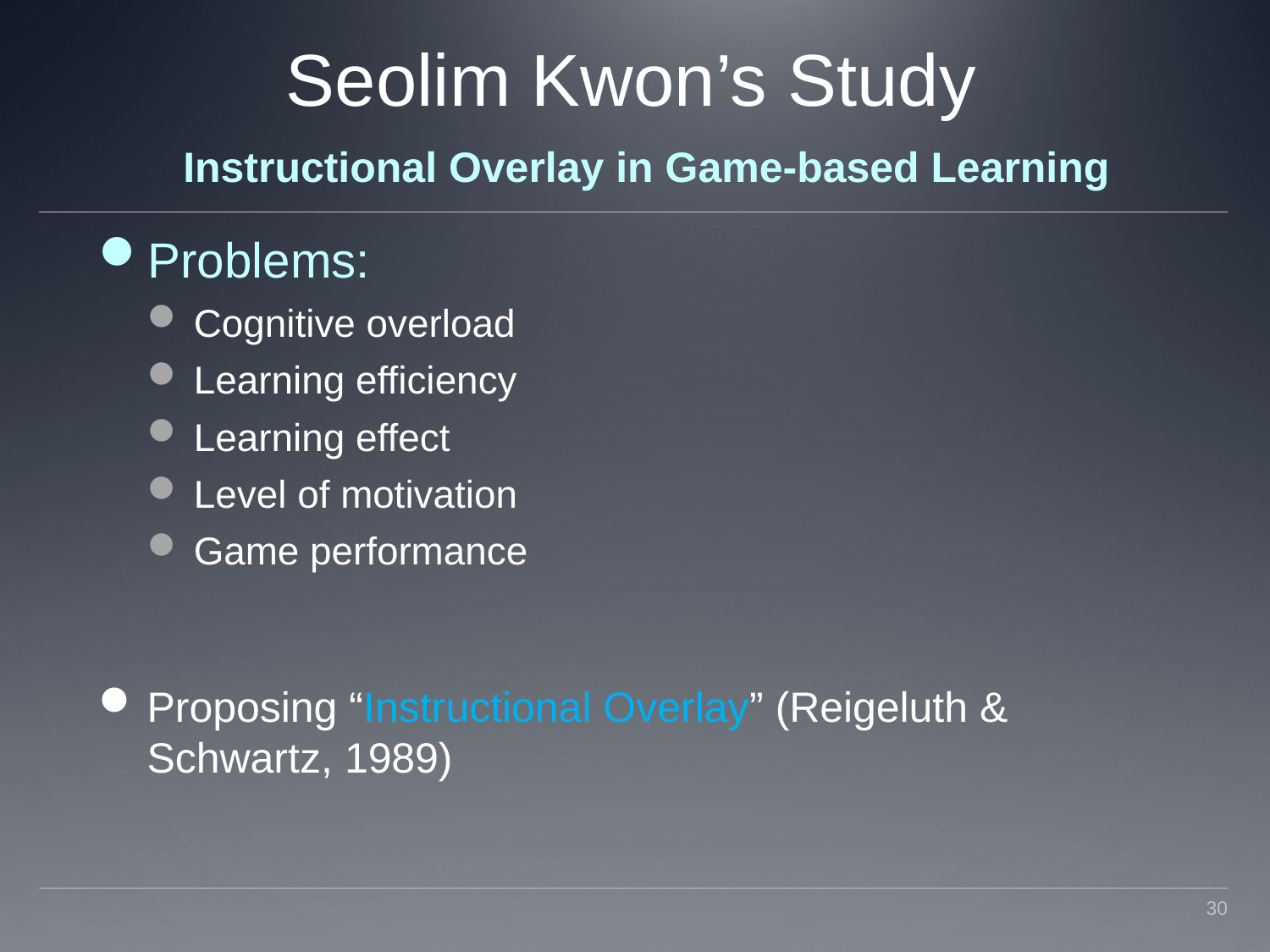

Seolim Kwon’s Study
# Instructional Overlay in Game-based Learning
Problems:
Cognitive overload
Learning efficiency
Learning effect
Level of motivation
Game performance

Proposing “Instructional Overlay” (Reigeluth & Schwartz, 1989)

30